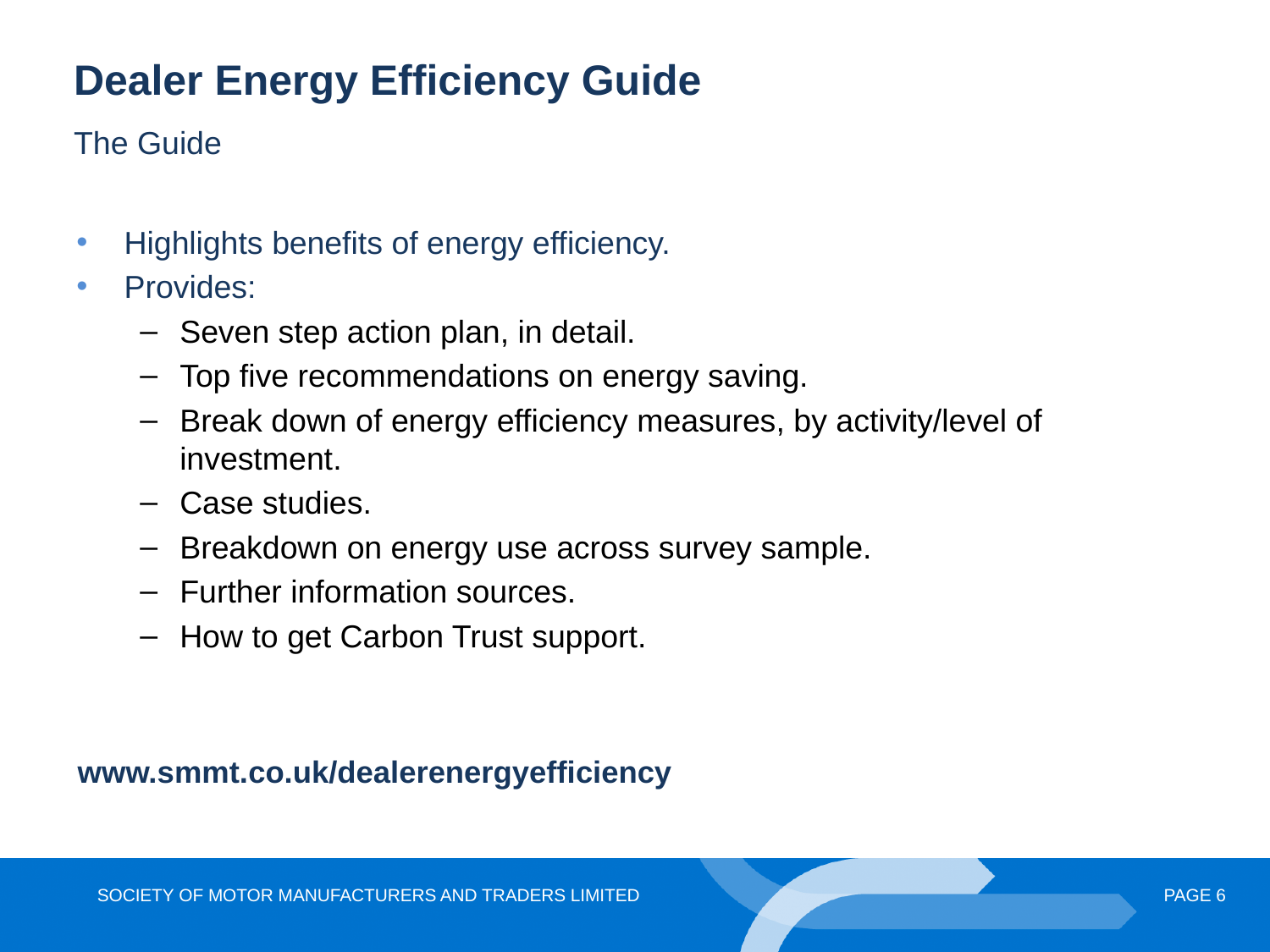

Dealer Energy Efficiency Guide
The Guide
Highlights benefits of energy efficiency.
Provides:
Seven step action plan, in detail.
Top five recommendations on energy saving.
Break down of energy efficiency measures, by activity/level of investment.
Case studies.
Breakdown on energy use across survey sample.
Further information sources.
How to get Carbon Trust support.

www.smmt.co.uk/dealerenergyefficiency